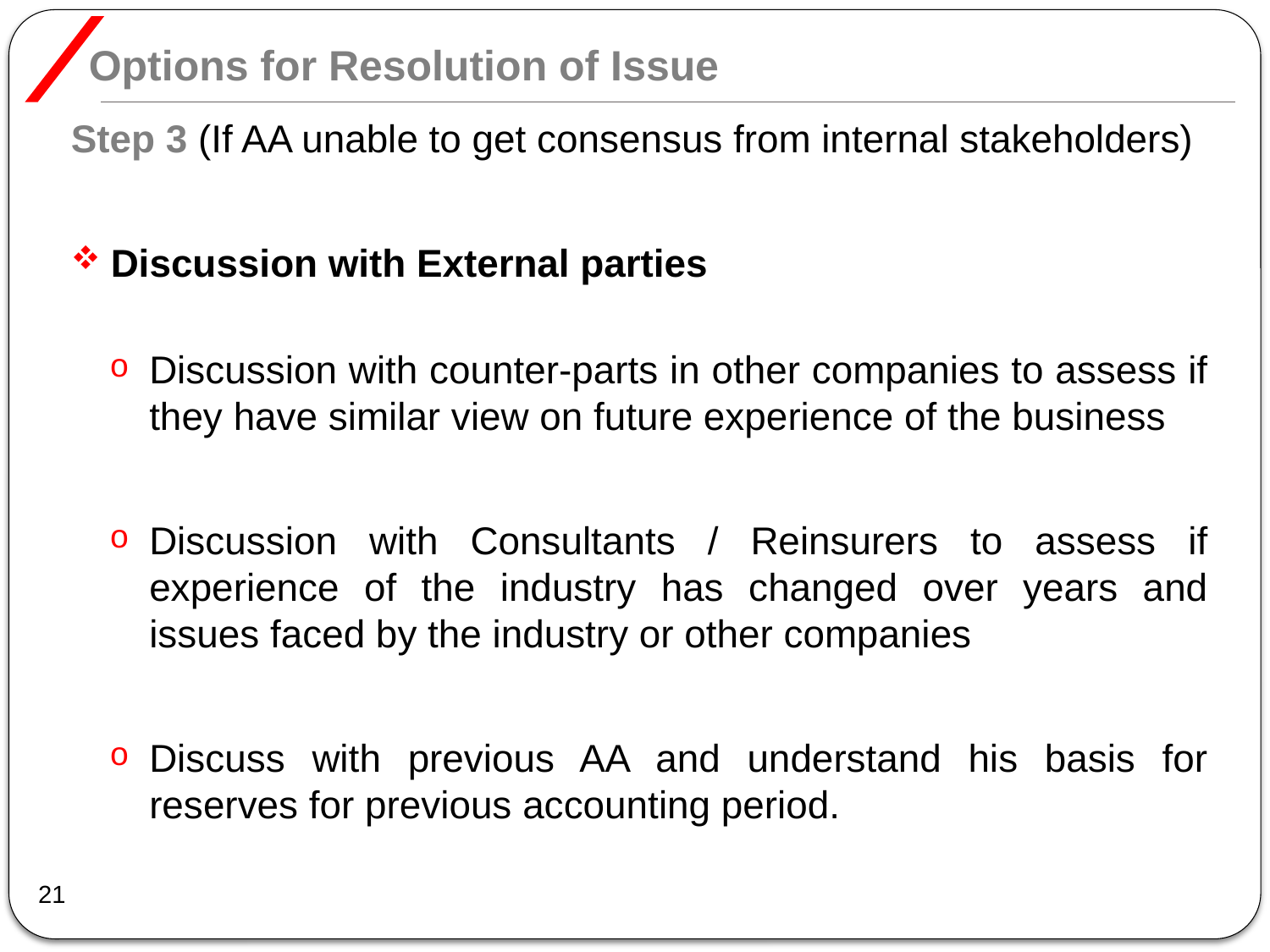

# Options for Resolution of Issue
Step 3 (If AA unable to get consensus from internal stakeholders)

Discussion with External parties

Discussion with counter-parts in other companies to assess if they have similar view on future experience of the business

Discussion with Consultants / Reinsurers to assess if experience of the industry has changed over years and issues faced by the industry or other companies

Discuss with previous AA and understand his basis for reserves for previous accounting period.

21